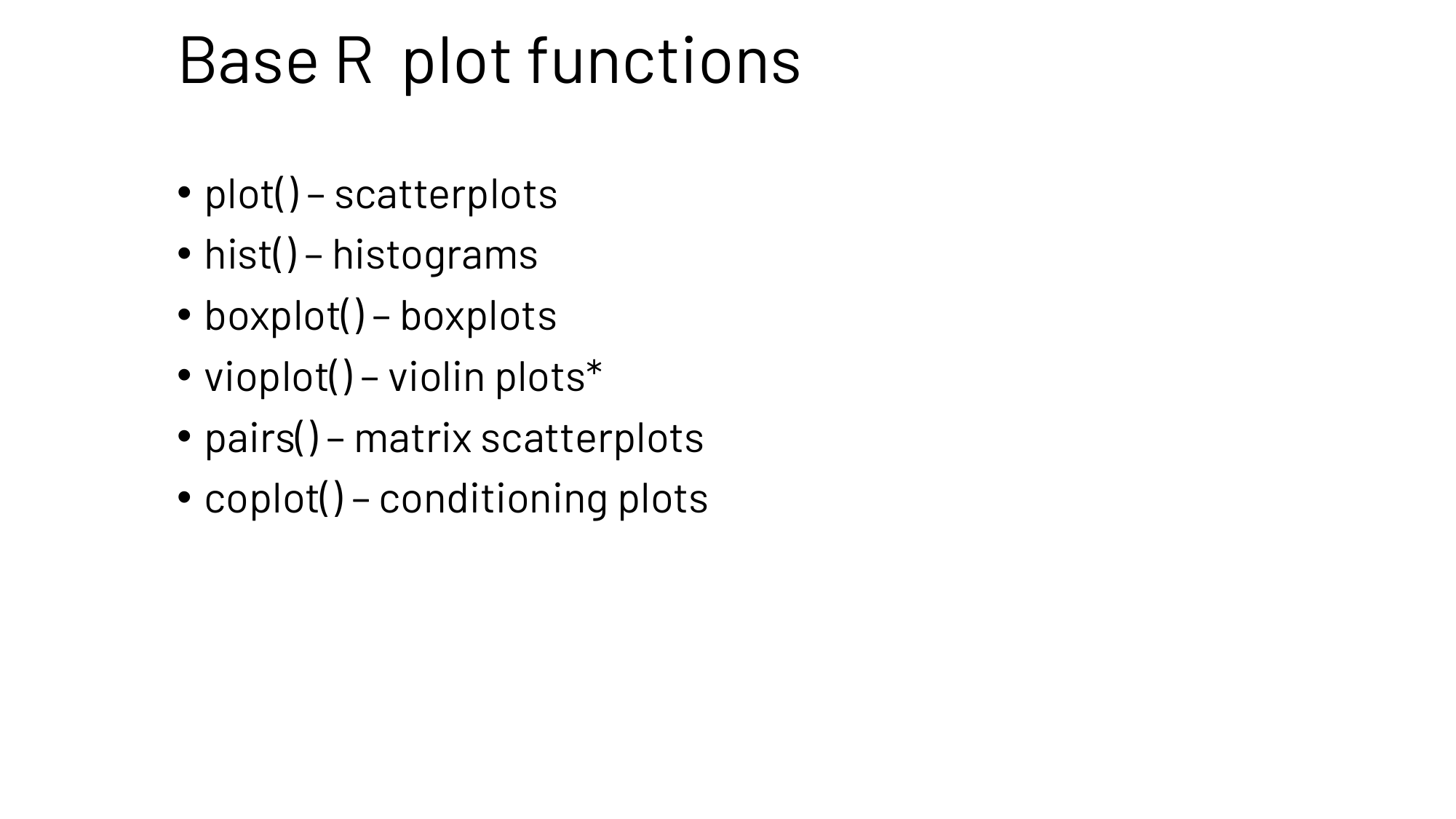

# Base R  plot functions
plot() – scatterplots
hist() – histograms
boxplot() – boxplots
vioplot() – violin plots*
pairs() – matrix scatterplots
coplot() – conditioning plots